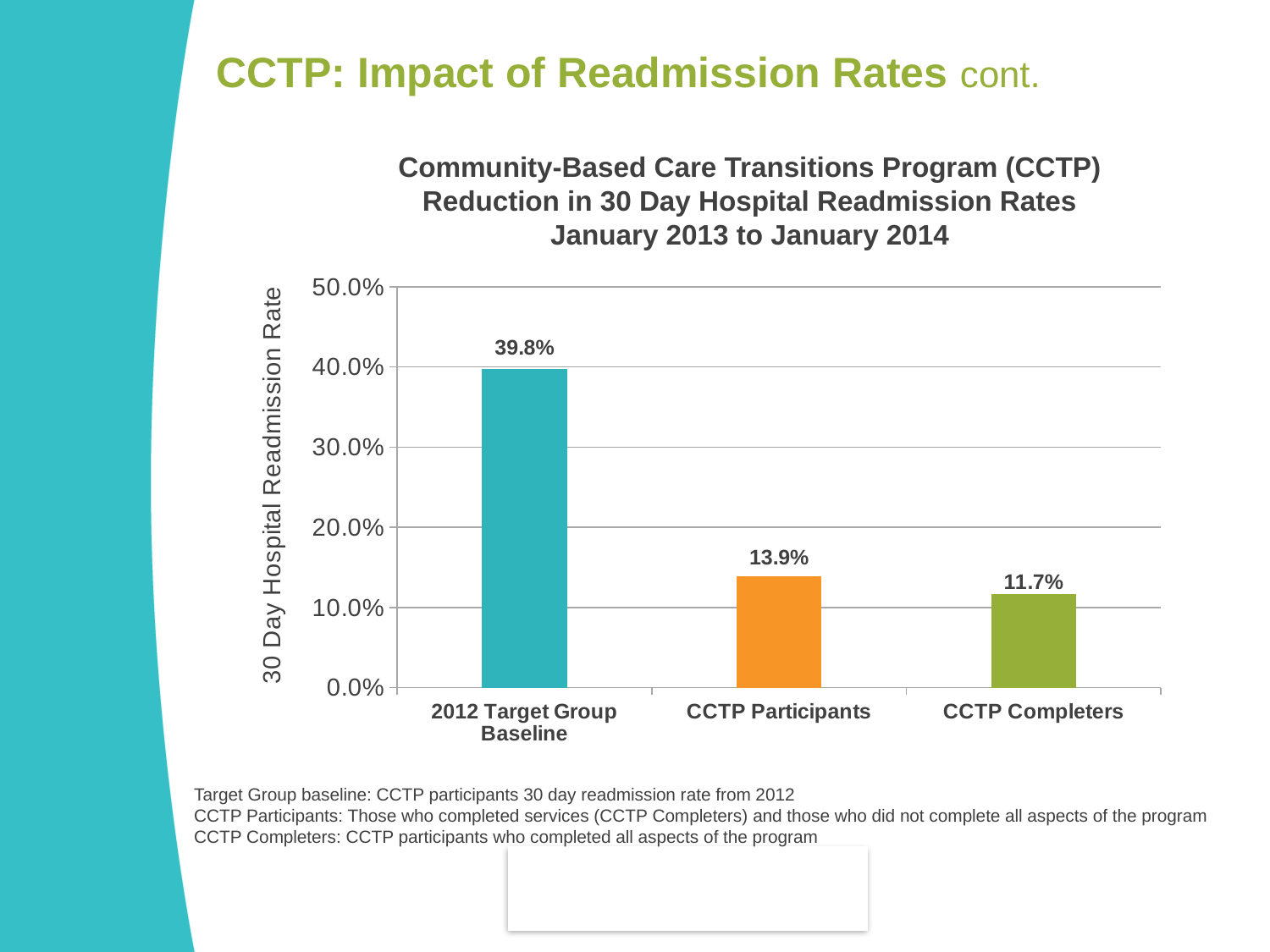

CCTP: Impact of Readmission Rates cont.

### Chart

| Category | 30 Day Readmission Rate |
|---|---|
| 2012 Target Group Baseline | 0.398 |
| CCTP Participants | 0.139 |
| CCTP Completers | 0.117 |
Community-Based Care Transitions Program (CCTP)
Reduction in 30 Day Hospital Readmission Rates
January 2013 to January 2014
Target Group baseline: CCTP participants 30 day readmission rate from 2012
CCTP Participants: Those who completed services (CCTP Completers) and those who did not complete all aspects of the program
CCTP Completers: CCTP participants who completed all aspects of the program